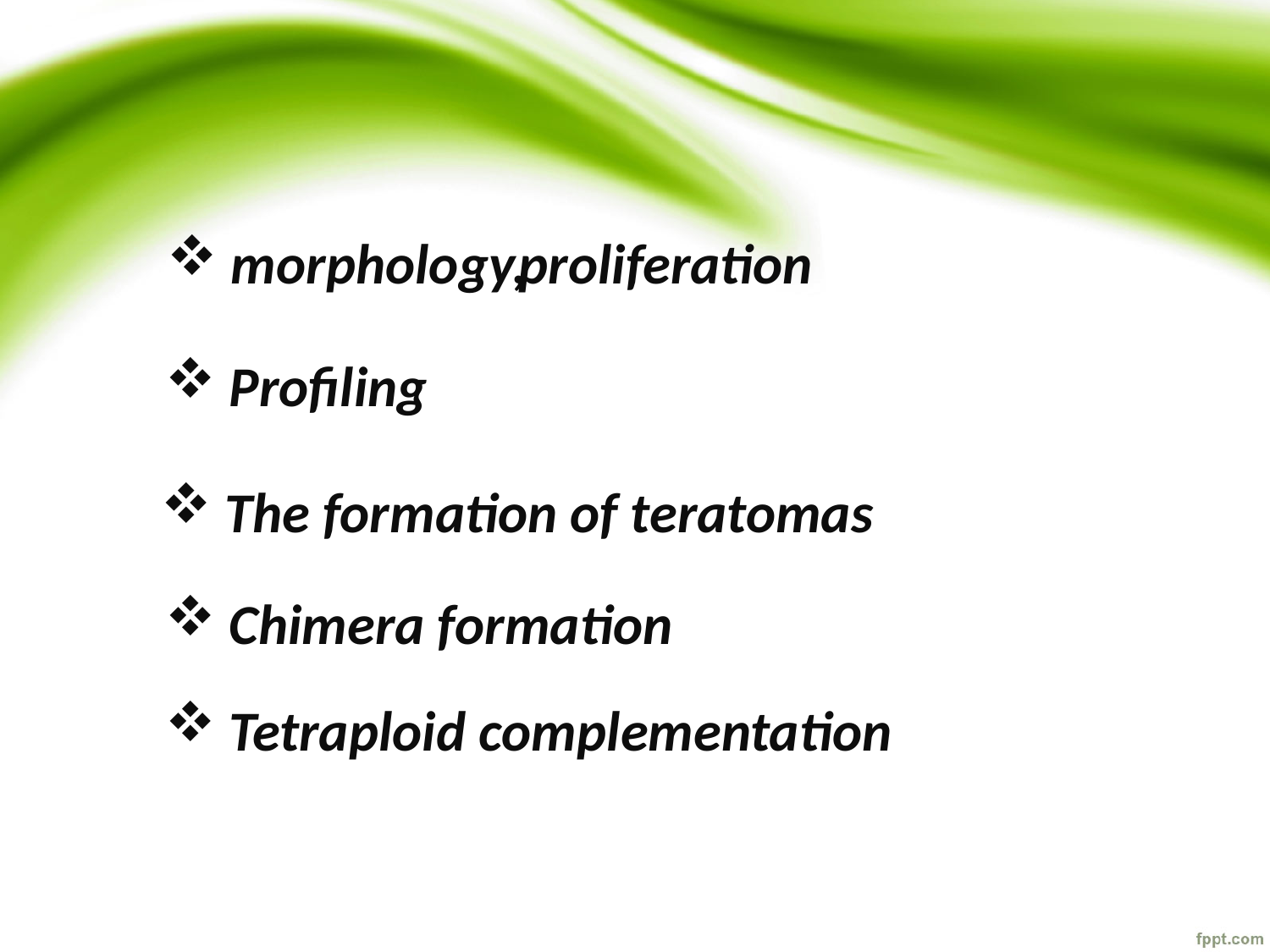

morphology,
    proliferation
Profiling
The formation of teratomas
Chimera formation
Tetraploid complementation